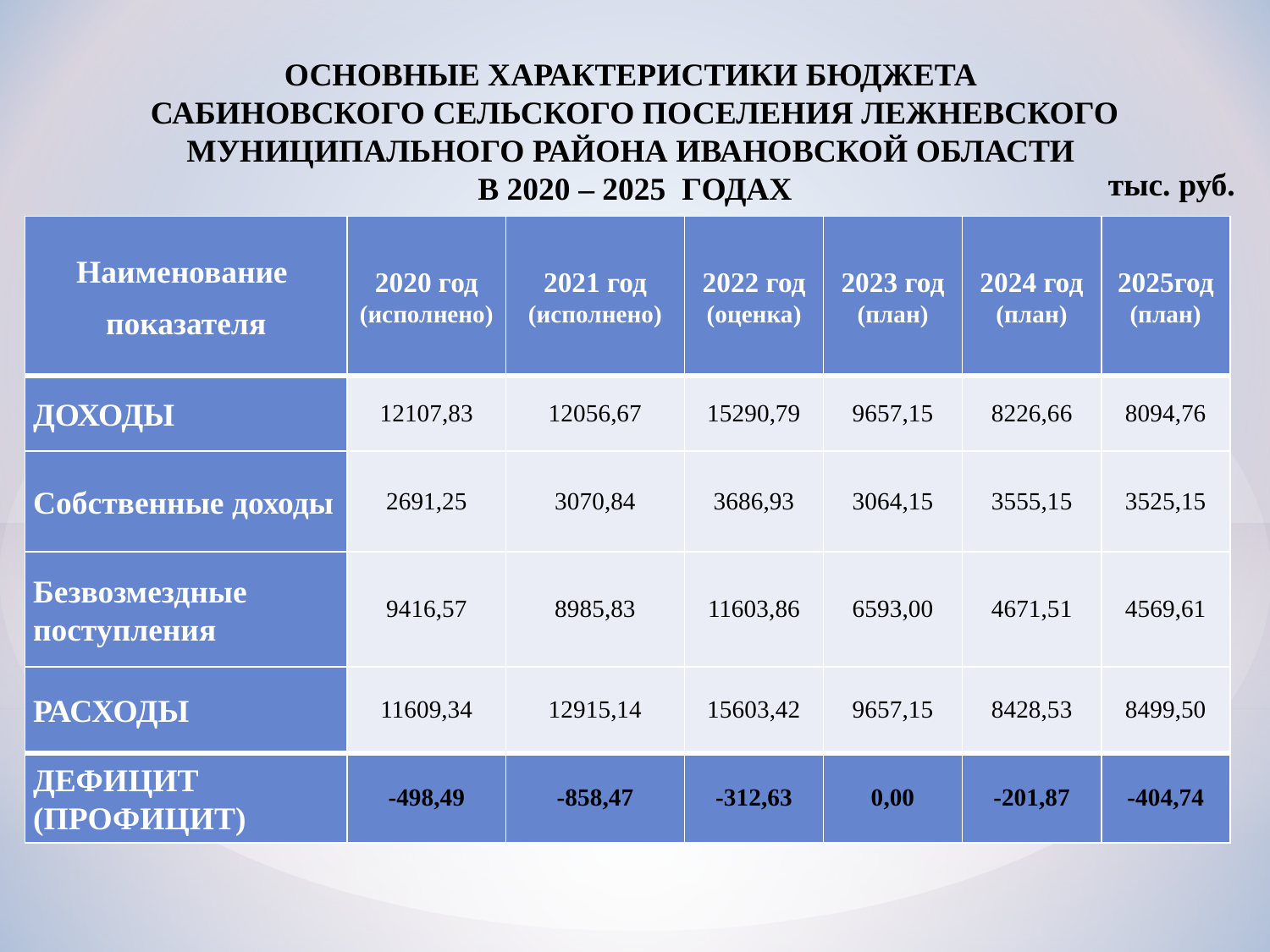

ОСНОВНЫЕ ХАРАКТЕРИСТИКИ БЮДЖЕТА
САБИНОВСКОГО СЕЛЬСКОГО ПОСЕЛЕНИЯ ЛЕЖНЕВСКОГО МУНИЦИПАЛЬНОГО РАЙОНА ИВАНОВСКОЙ ОБЛАСТИ
В 2020 – 2025  ГОДАХ

тыс. руб.
| Наименование показателя | 2020 год (исполнено) | 2021 год (исполнено) | 2022 год (оценка) | 2023 год (план) | 2024 год (план) | 2025год (план) |
| --- | --- | --- | --- | --- | --- | --- |
| ДОХОДЫ | 12107,83 | 12056,67 | 15290,79 | 9657,15 | 8226,66 | 8094,76 |
| Собственные доходы | 2691,25 | 3070,84 | 3686,93 | 3064,15 | 3555,15 | 3525,15 |
| Безвозмездные поступления | 9416,57 | 8985,83 | 11603,86 | 6593,00 | 4671,51 | 4569,61 |
| РАСХОДЫ | 11609,34 | 12915,14 | 15603,42 | 9657,15 | 8428,53 | 8499,50 |
| ДЕФИЦИТ (ПРОФИЦИТ) | -498,49 | -858,47 | -312,63 | 0,00 | -201,87 | -404,74 |